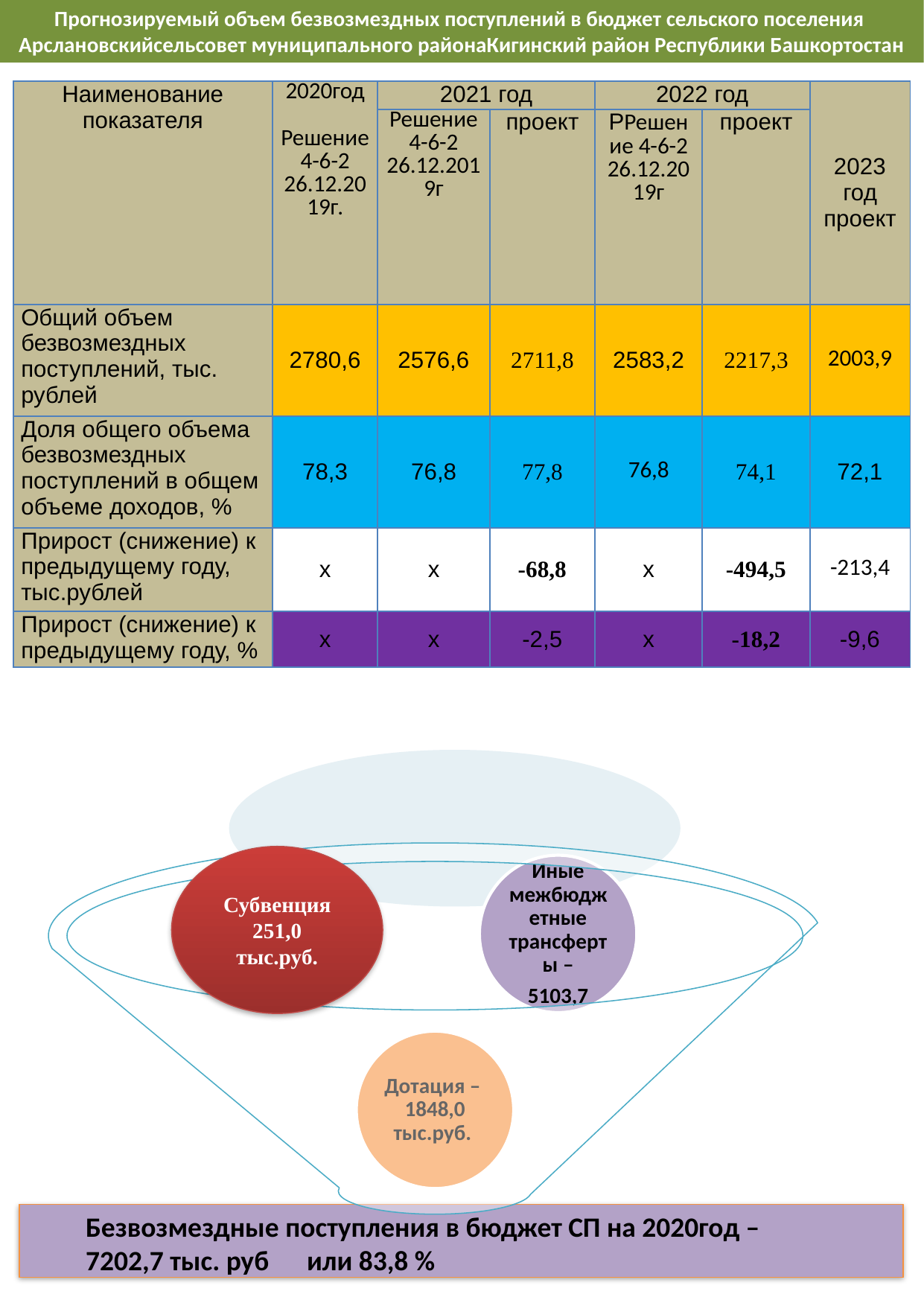

Прогнозируемый объем безвозмездных поступлений в бюджет сельского поселения  Арслановскийсельсовет муниципального районаКигинский район Республики Башкортостан
| Наименование показателя | 2020год Решение 4-6-2 26.12.2019г. | 2021 год |  | 2022 год |  | 2023 год проект |
| --- | --- | --- | --- | --- | --- | --- |
|  |  | Решение 4-6-2 26.12.2019г | проект | РРешение 4-6-2 26.12.2019г | проект |  |
| Общий объем безвозмездных поступлений, тыс. рублей | 2780,6 | 2576,6 | 2711,8 | 2583,2 | 2217,3 | 2003,9 |
| Доля общего объема безвозмездных поступлений в общем объеме доходов, % | 78,3 | 76,8 | 77,8 | 76,8 | 74,1 | 72,1 |
| Прирост (снижение) к предыдущему году, тыс.рублей | х | х | -68,8 | х | -494,5 | -213,4 |
| Прирост (снижение) к предыдущему году, % | х | х | -2,5 | х | -18,2 | -9,6 |

Иные межбюджетные трансферты –
5103,7
Дотация –  1848,0 тыс.руб.
Субвенция
251,0
тыс.руб.
Безвозмездные поступления в бюджет СП на 2020год – 7202,7 тыс. руб      или 83,8 %